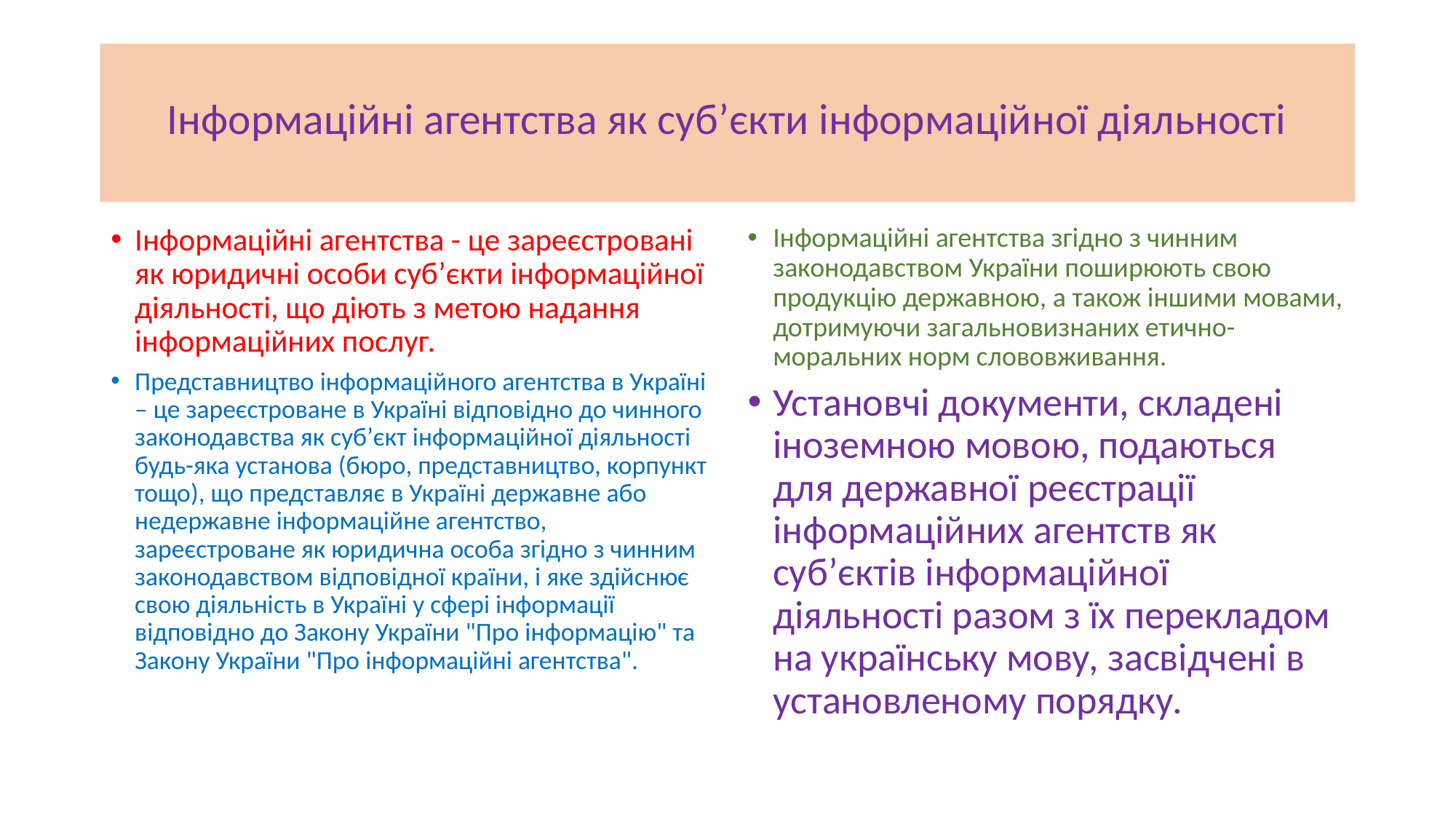

# Інформаційні агентства як суб’єкти інформаційної діяльності
Інформаційні агентства - це зареєстровані як юридичні особи суб’єкти інформаційної діяльності, що діють з метою надання інформаційних послуг.
Представництво інформаційного агентства в Україні – це зареєстроване в Україні відповідно до чинного законодавства як суб’єкт інформаційної діяльності будь-яка установа (бюро, представництво, корпункт тощо), що представляє в Україні державне або недержавне інформаційне агентство, зареєстроване як юридична особа згідно з чинним законодавством відповідної країни, і яке здійснює свою діяльність в Україні у сфері інформації відповідно до Закону України "Про інформацію" та Закону України "Про інформаційні агентства".

Інформаційні агентства згідно з чинним законодавством України поширюють свою продукцію державною, а також іншими мовами, дотримуючи загальновизнаних етично-моральних норм слововживання.
Установчі документи, складені іноземною мовою, подаються для державної реєстрації інформаційних агентств як суб’єктів інформаційної діяльності разом з їх перекладом на українську мову, засвідчені в установленому порядку.